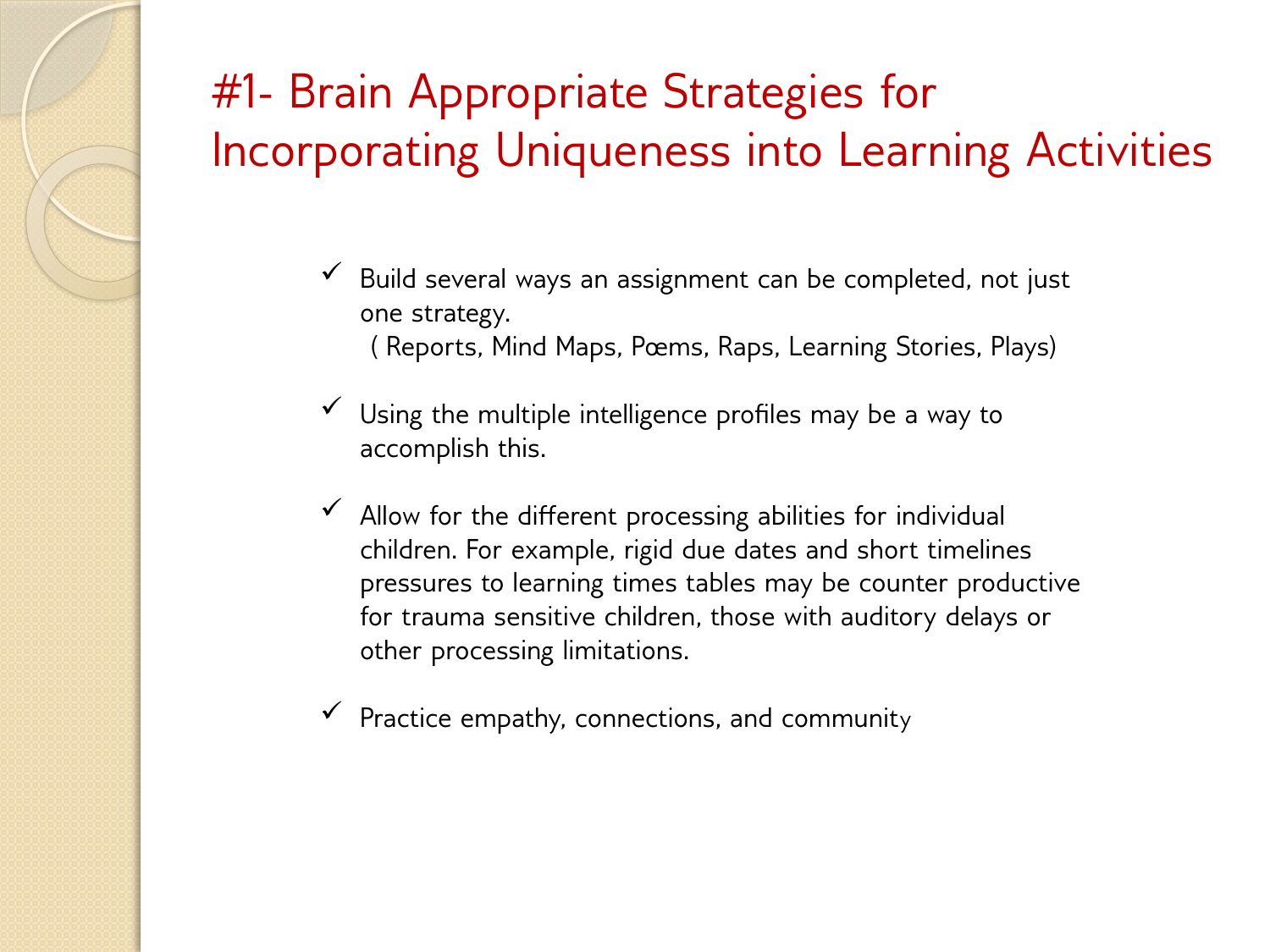

# #1- Brain Appropriate Strategies for Incorporating Uniqueness into Learning Activities
Build several ways an assignment can be completed, not just one strategy.
      ( Reports, Mind Maps, Poems, Raps, Learning Stories, Plays)

Using the multiple intelligence profiles may be a way to accomplish this.

Allow for the different processing abilities for individual children. For example, rigid due dates and short timelines pressures to learning times tables may be counter productive for trauma sensitive children, those with auditory delays or other processing limitations.

Practice empathy, connections, and community